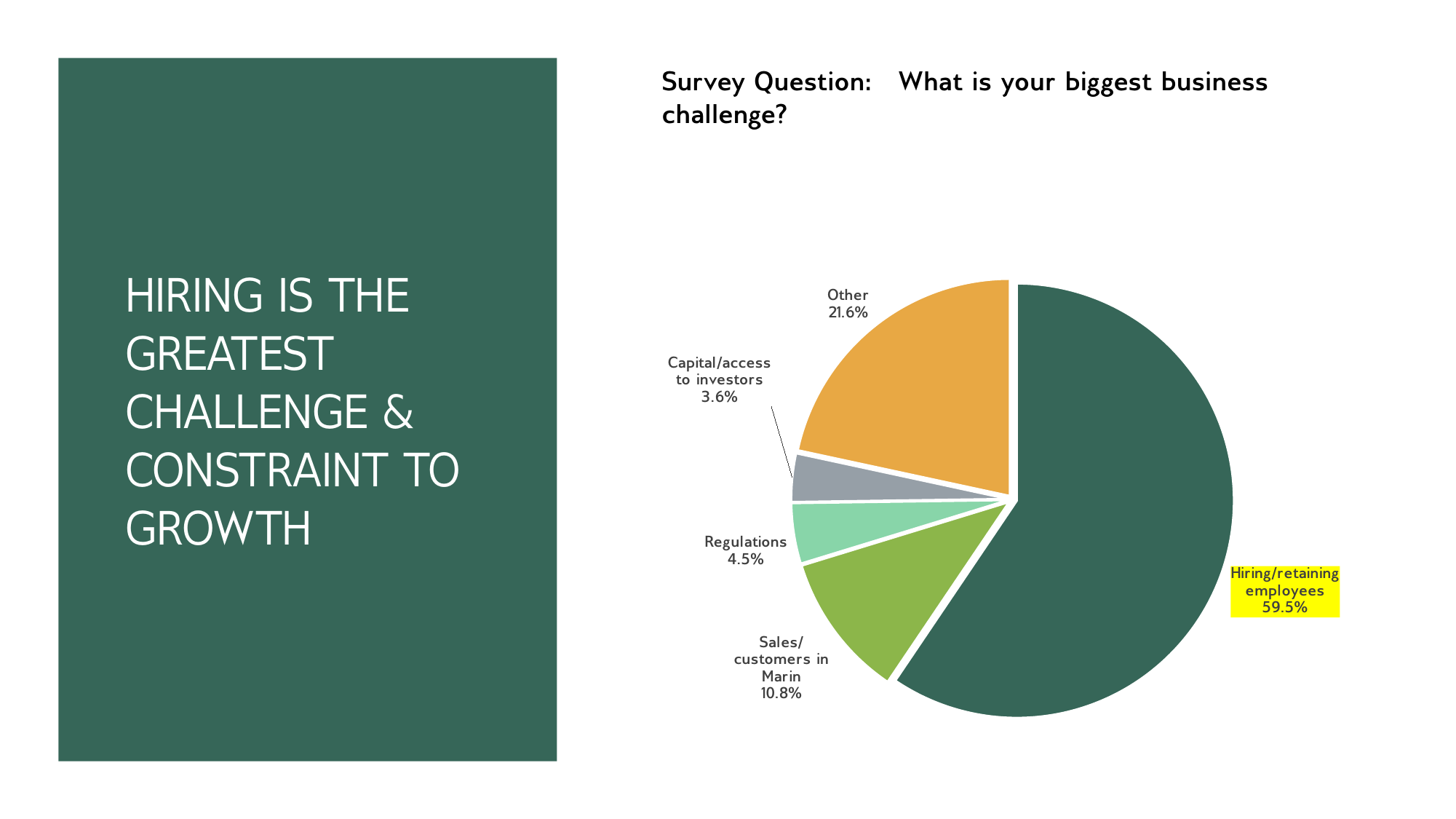

Survey Question:   What is your biggest business challenge?
# Hiring is the greatest challenge & constraint to growth

### Chart

| Category |  |
|---|---|
| Hiring/retaining employees | 66.0 |
| Sales/customers in Marin | 12.0 |
| Regulations | 5.0 |
| Capital/access to investors | 4.0 |
| Other | 24.0 |